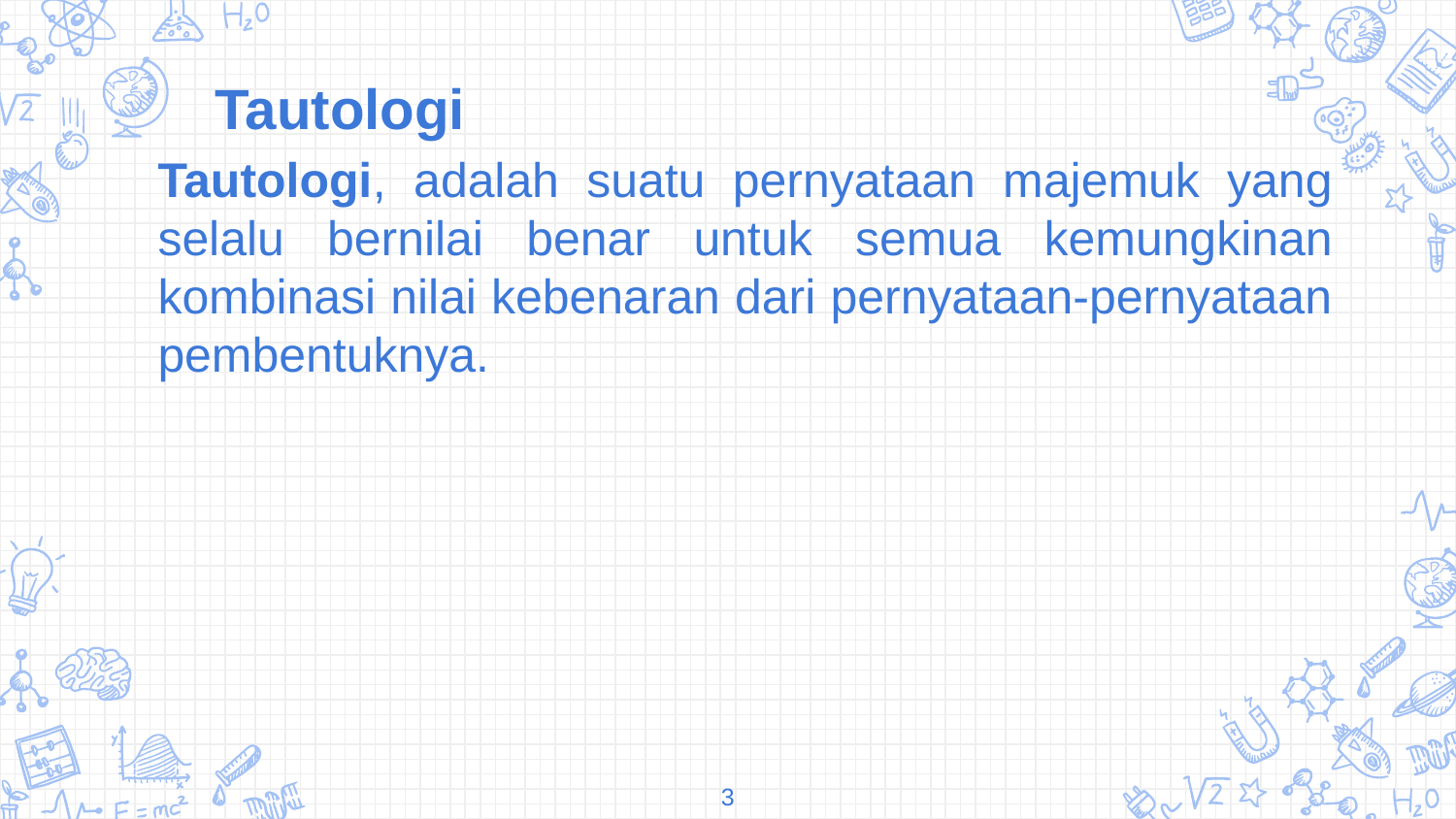

Tautologi
Tautologi, adalah suatu pernyataan majemuk yang selalu bernilai benar untuk semua kemungkinan kombinasi nilai kebenaran dari pernyataan-pernyataan pembentuknya.
3